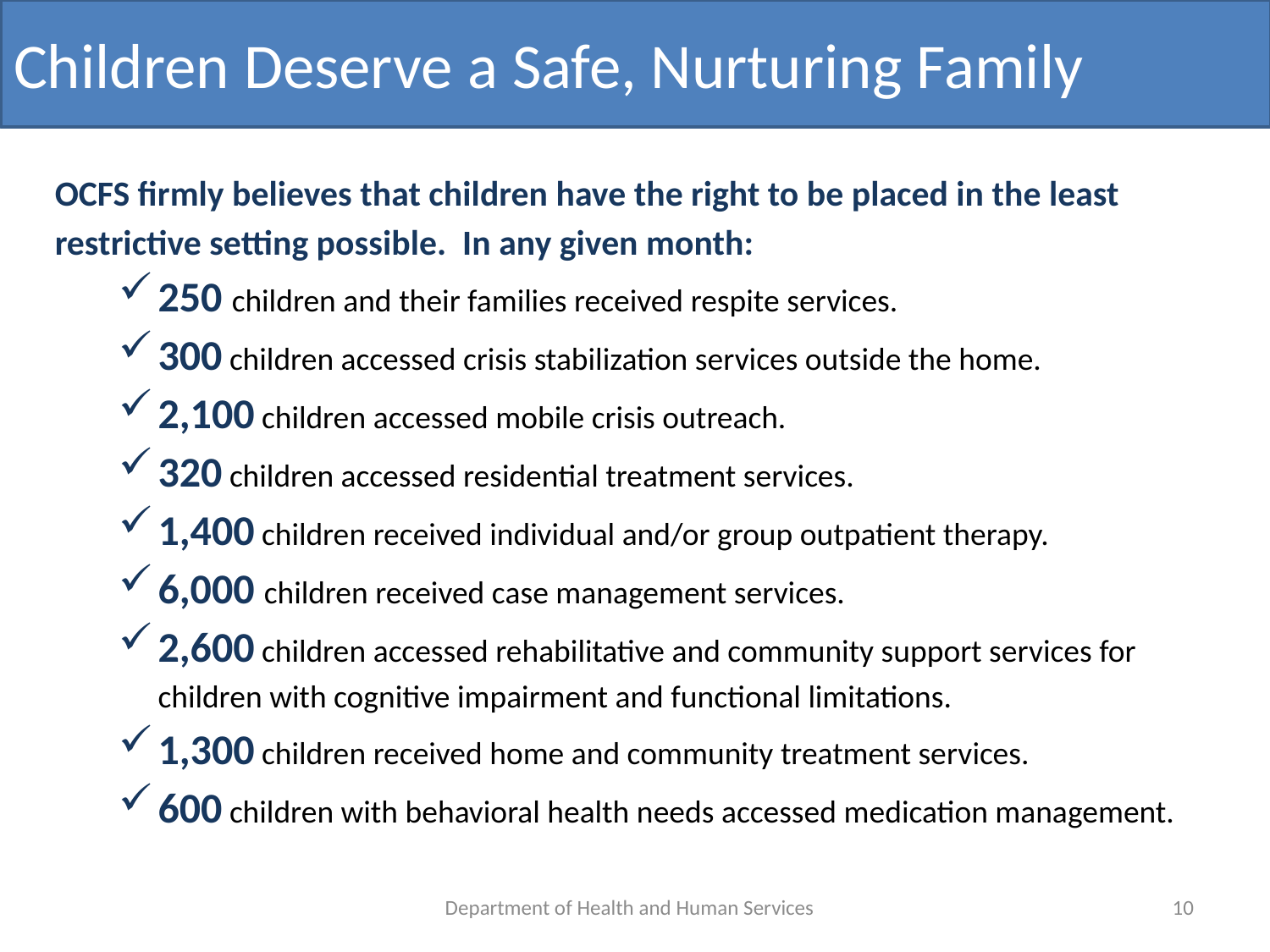

Children Deserve a Safe, Nurturing Family
OCFS firmly believes that children have the right to be placed in the least restrictive setting possible.  In any given month:
250 children and their families received respite services.
300 children accessed crisis stabilization services outside the home.
2,100 children accessed mobile crisis outreach.
320 children accessed residential treatment services.
1,400 children received individual and/or group outpatient therapy.
6,000 children received case management services.
2,600 children accessed rehabilitative and community support services for children with cognitive impairment and functional limitations.
1,300 children received home and community treatment services.
600 children with behavioral health needs accessed medication management.
Department of Health and Human Services
10